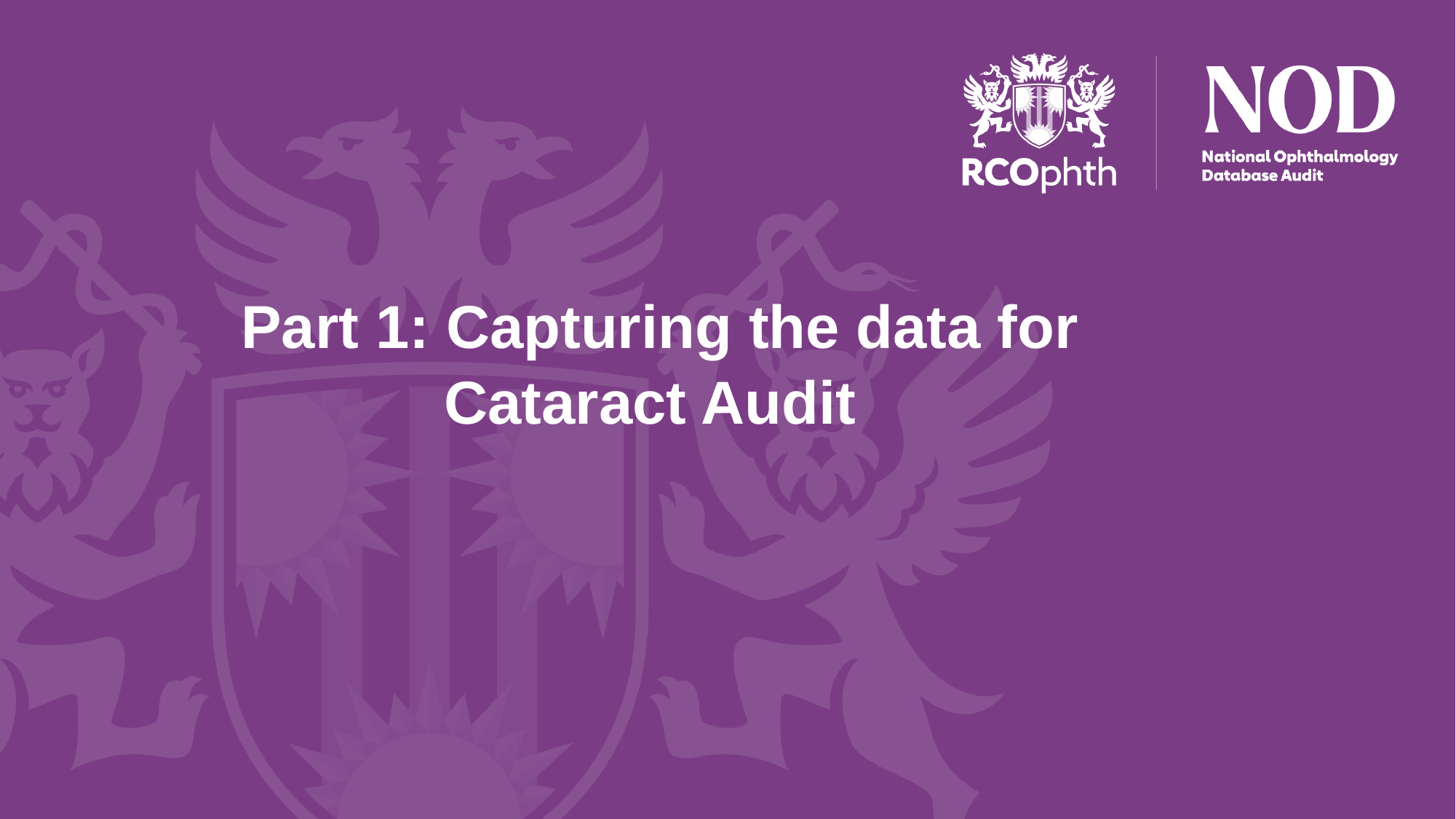

# Part 1: Capturing the data for Cataract Audit